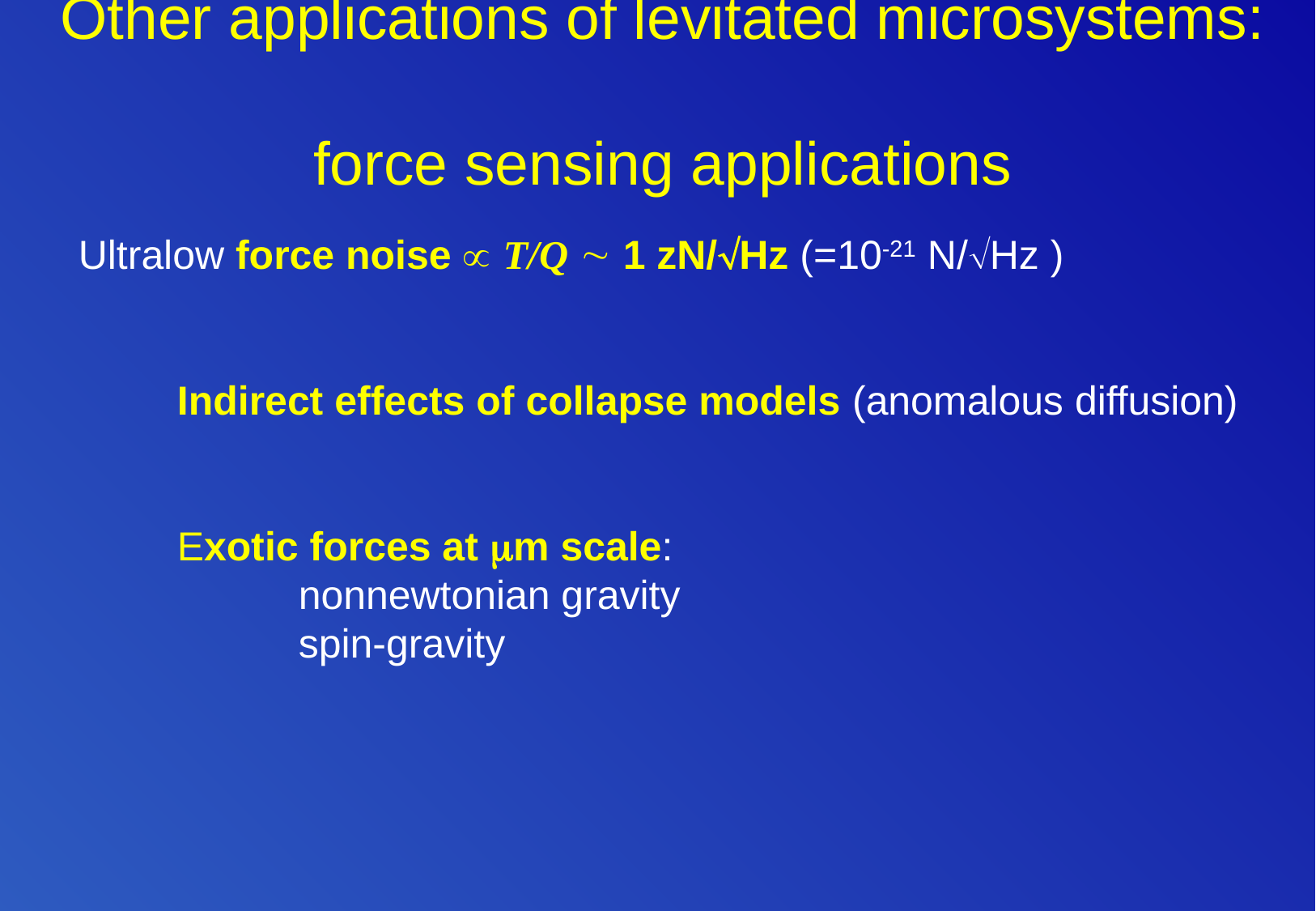

# Other applications of levitated microsystems: force sensing applications

  Ultralow force noise ∝ T/Q ∼ 1 zN/√Hz (=10-21 N/√Hz )
	Indirect effects of collapse models (anomalous diffusion)

	Exotic forces at μm scale:
		nonnewtonian gravity
		spin-gravity